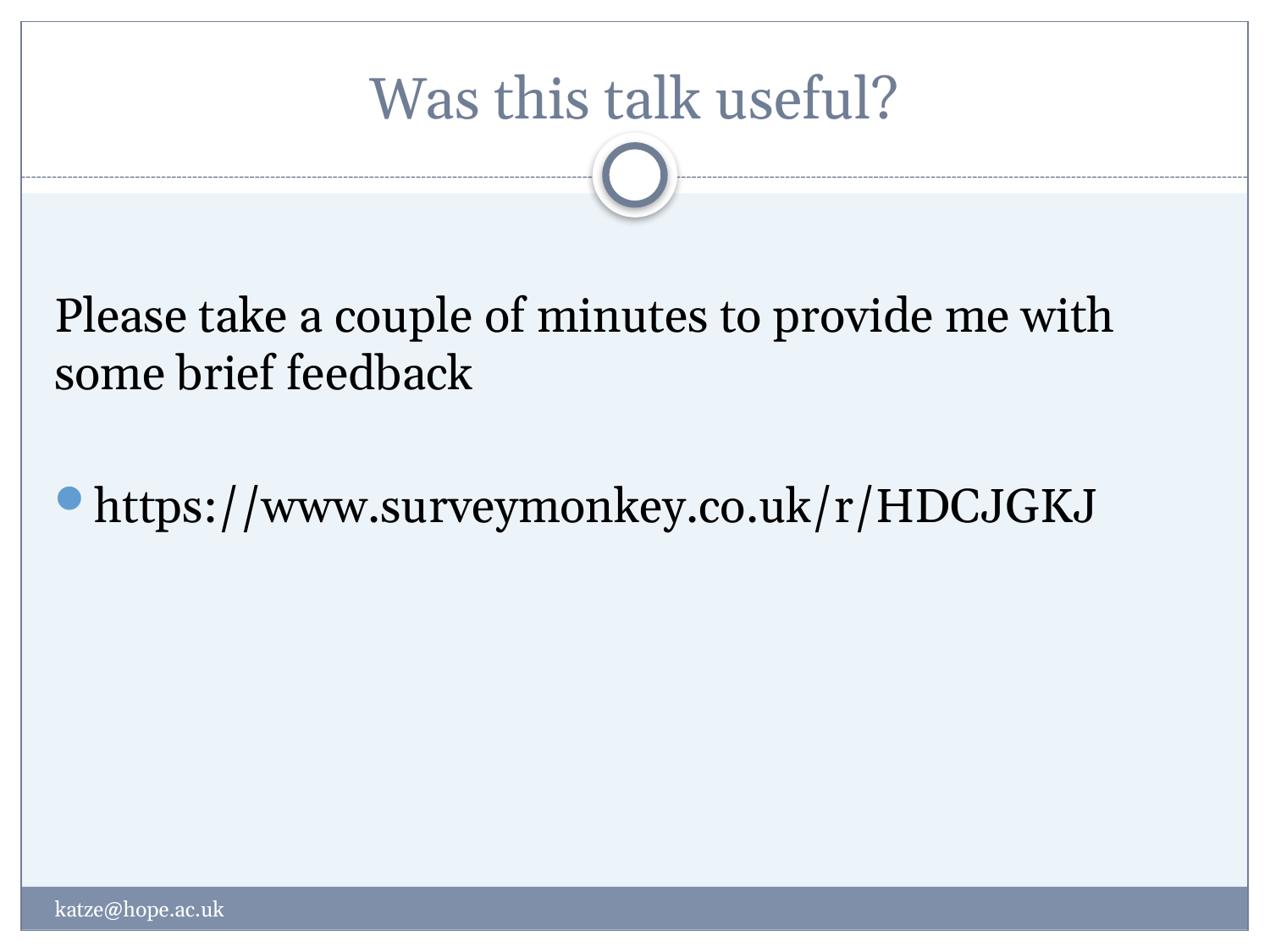

# Was this talk useful?

Please take a couple of minutes to provide me with some brief feedback

https://www.surveymonkey.co.uk/r/HDCJGKJ
katze@hope.ac.uk